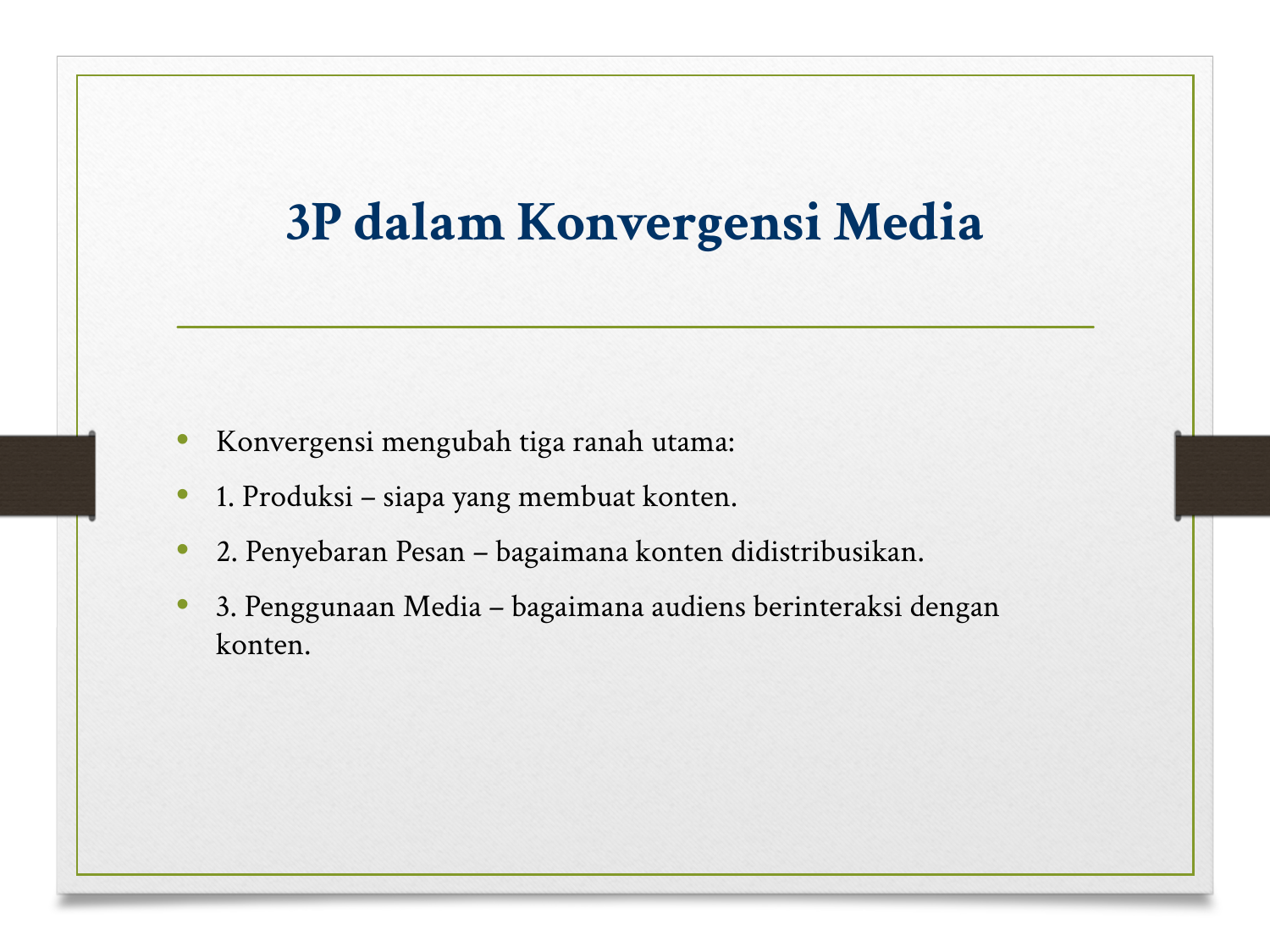

# 3P dalam Konvergensi Media

Konvergensi mengubah tiga ranah utama:
1. Produksi – siapa yang membuat konten.
2. Penyebaran Pesan – bagaimana konten didistribusikan.
3. Penggunaan Media – bagaimana audiens berinteraksi dengan konten.